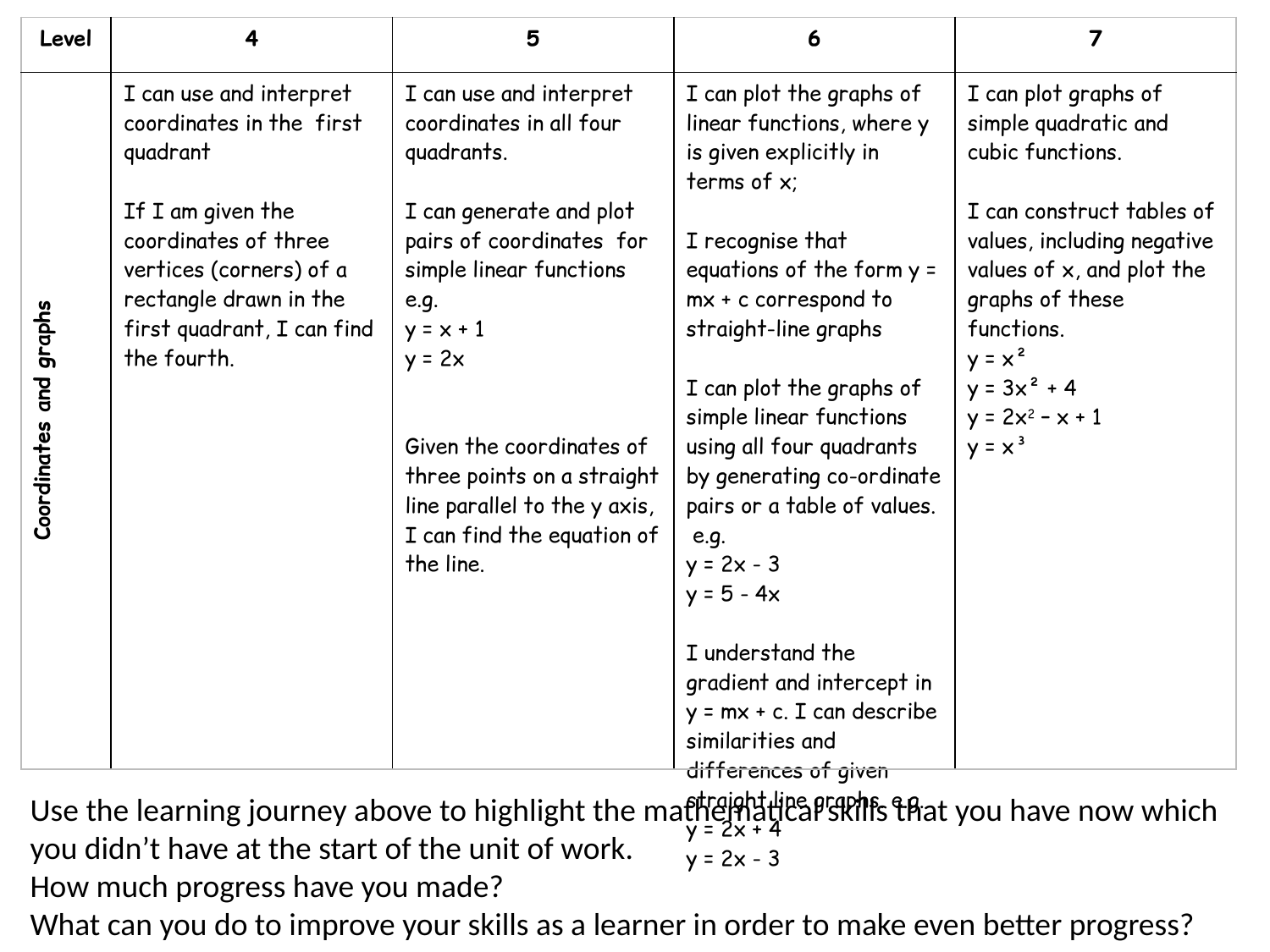

| Level | 4 | 5 | 6 | 7 |
| --- | --- | --- | --- | --- |
| Coordinates and graphs | I can use and interpret coordinates in the first quadrant If I am given the coordinates of three vertices (corners) of a rectangle drawn in the first quadrant, I can find the fourth. | I can use and interpret coordinates in all four quadrants. I can generate and plot pairs of coordinates for simple linear functions e.g. y = x + 1 y = 2x Given the coordinates of three points on a straight line parallel to the y axis, I can find the equation of the line. | I can plot the graphs of linear functions, where y is given explicitly in terms of x; I recognise that equations of the form y = mx + c correspond to straight-line graphs I can plot the graphs of simple linear functions using all four quadrants by generating co-ordinate pairs or a table of values. e.g. y = 2x - 3 y = 5 - 4x I understand the gradient and intercept in y = mx + c. I can describe similarities and differences of given straight line graphs. e.g. y = 2x + 4 y = 2x - 3 | I can plot graphs of simple quadratic and cubic functions. I can construct tables of values, including negative values of x, and plot the graphs of these functions. y = x² y = 3x² + 4 y = 2x2 – x + 1 y = x³ |
Use the learning journey above to highlight the mathematical skills that you have now which you didn’t have at the start of the unit of work.
How much progress have you made?
What can you do to improve your skills as a learner in order to make even better progress?